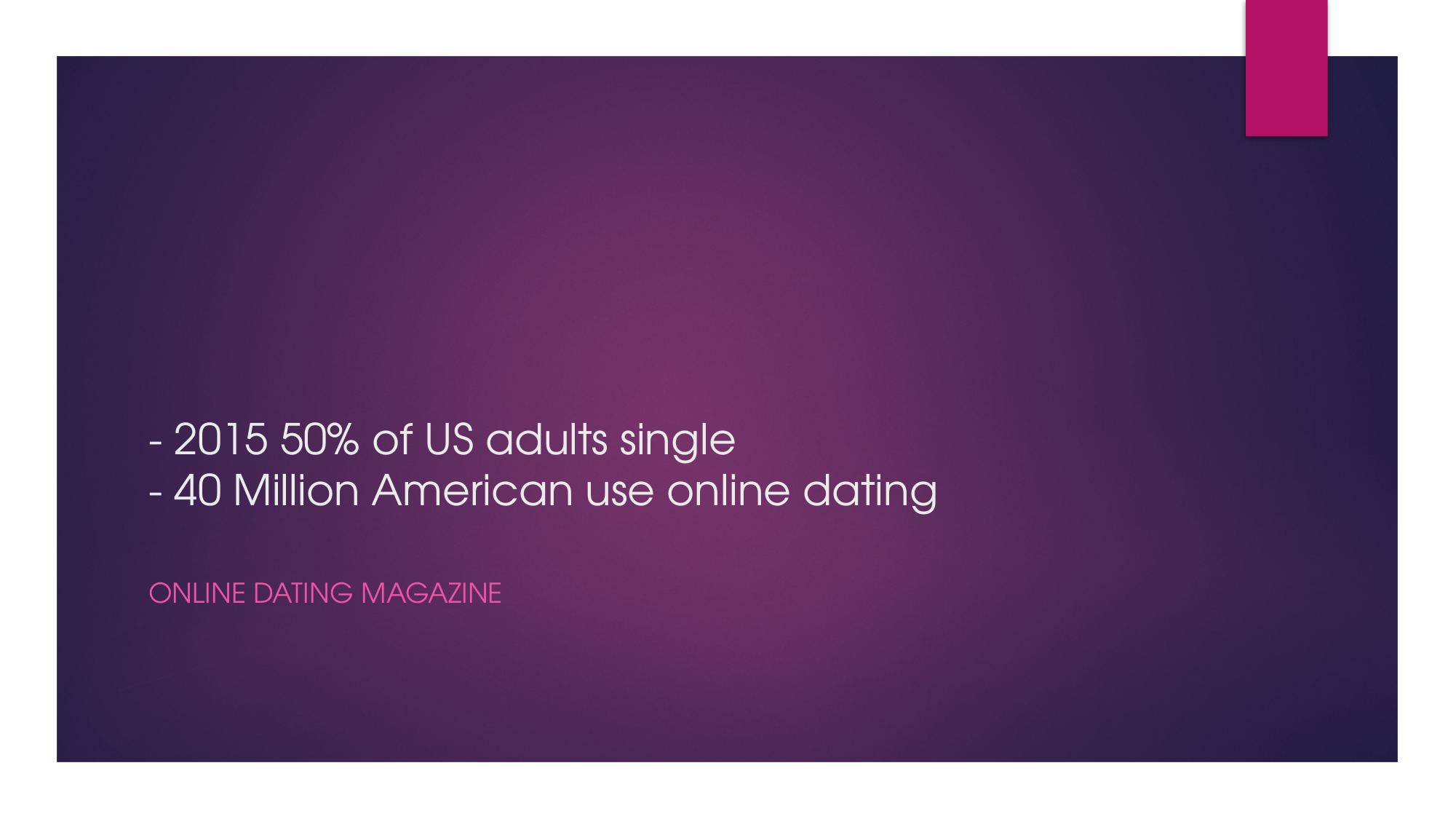

# - 2015 50% of US adults single - 40 Million American use online dating
Online dating Magazine